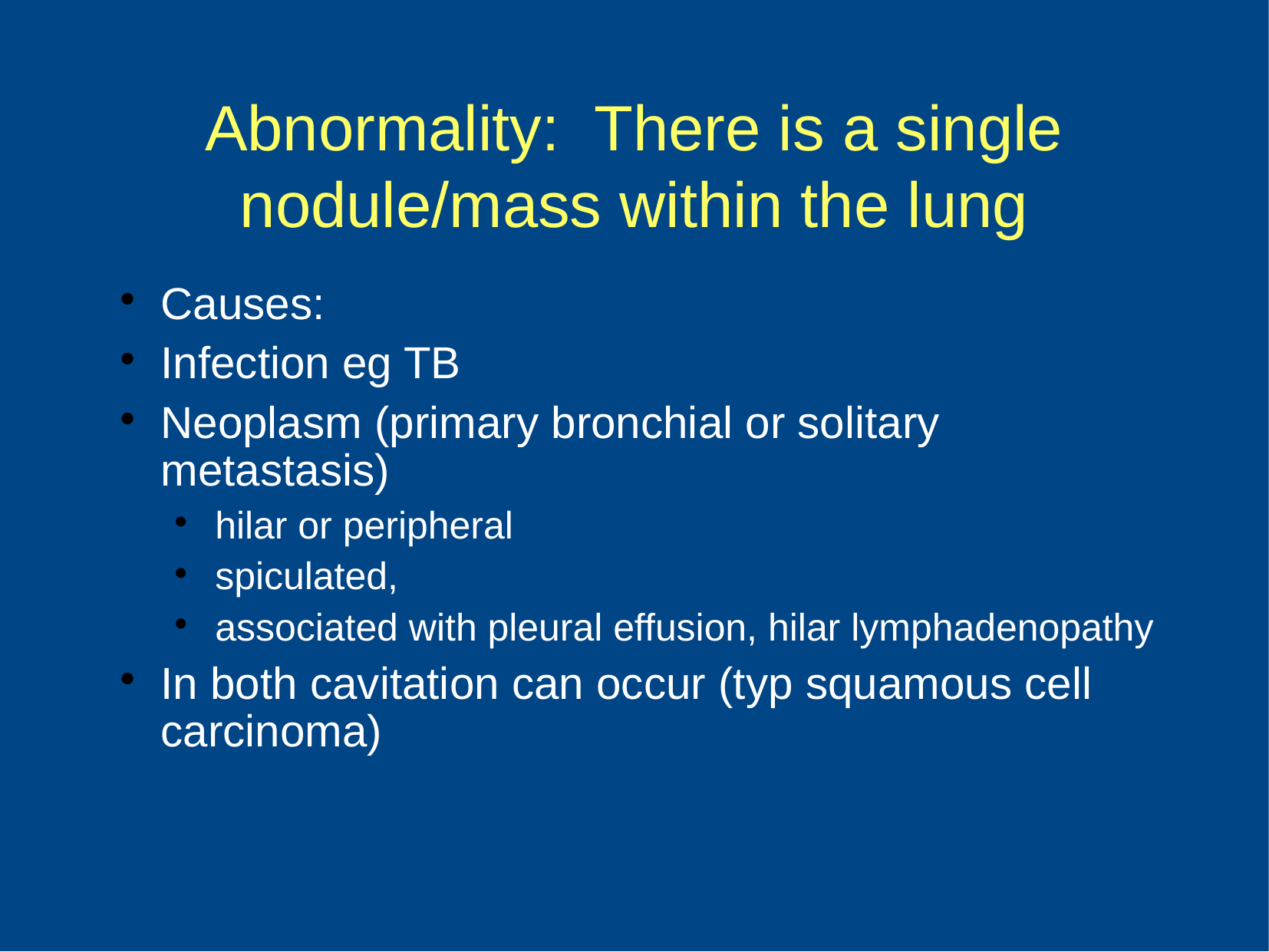

Abnormality:  There is a single nodule/mass within the lung
Causes:
Infection eg TB
Neoplasm (primary bronchial or solitary metastasis)
hilar or peripheral
spiculated,
associated with pleural effusion, hilar lymphadenopathy
In both cavitation can occur (typ squamous cell carcinoma)